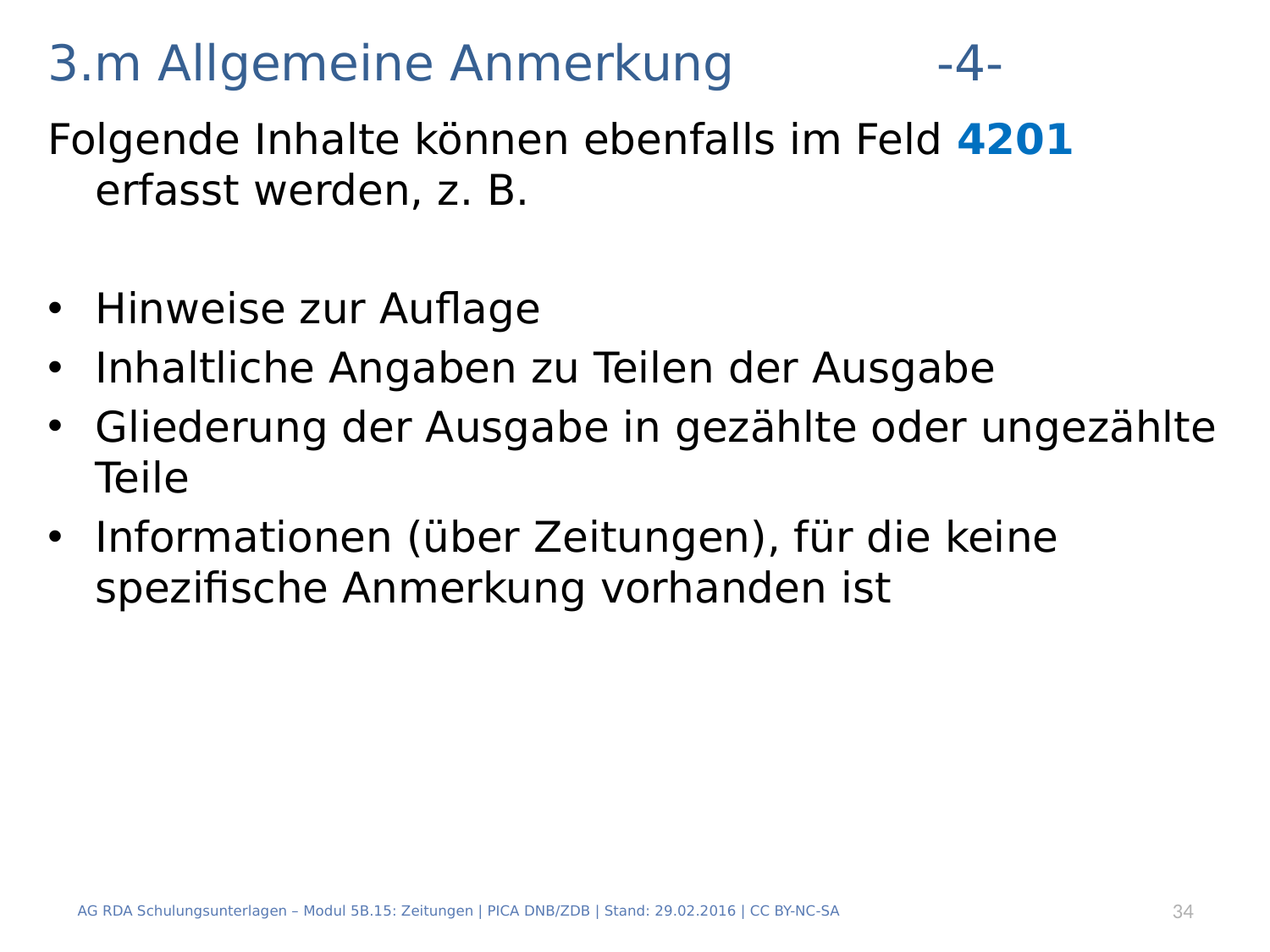

# 3.m Allgemeine Anmerkung		-4-
Folgende Inhalte können ebenfalls im Feld 4201 erfasst werden, z. B.

Hinweise zur Auflage
Inhaltliche Angaben zu Teilen der Ausgabe
Gliederung der Ausgabe in gezählte oder ungezählte Teile
Informationen (über Zeitungen), für die keine spezifische Anmerkung vorhanden ist

AG RDA Schulungsunterlagen – Modul 5B.15: Zeitungen | PICA DNB/ZDB | Stand: 29.02.2016 | CC BY-NC-SA
34